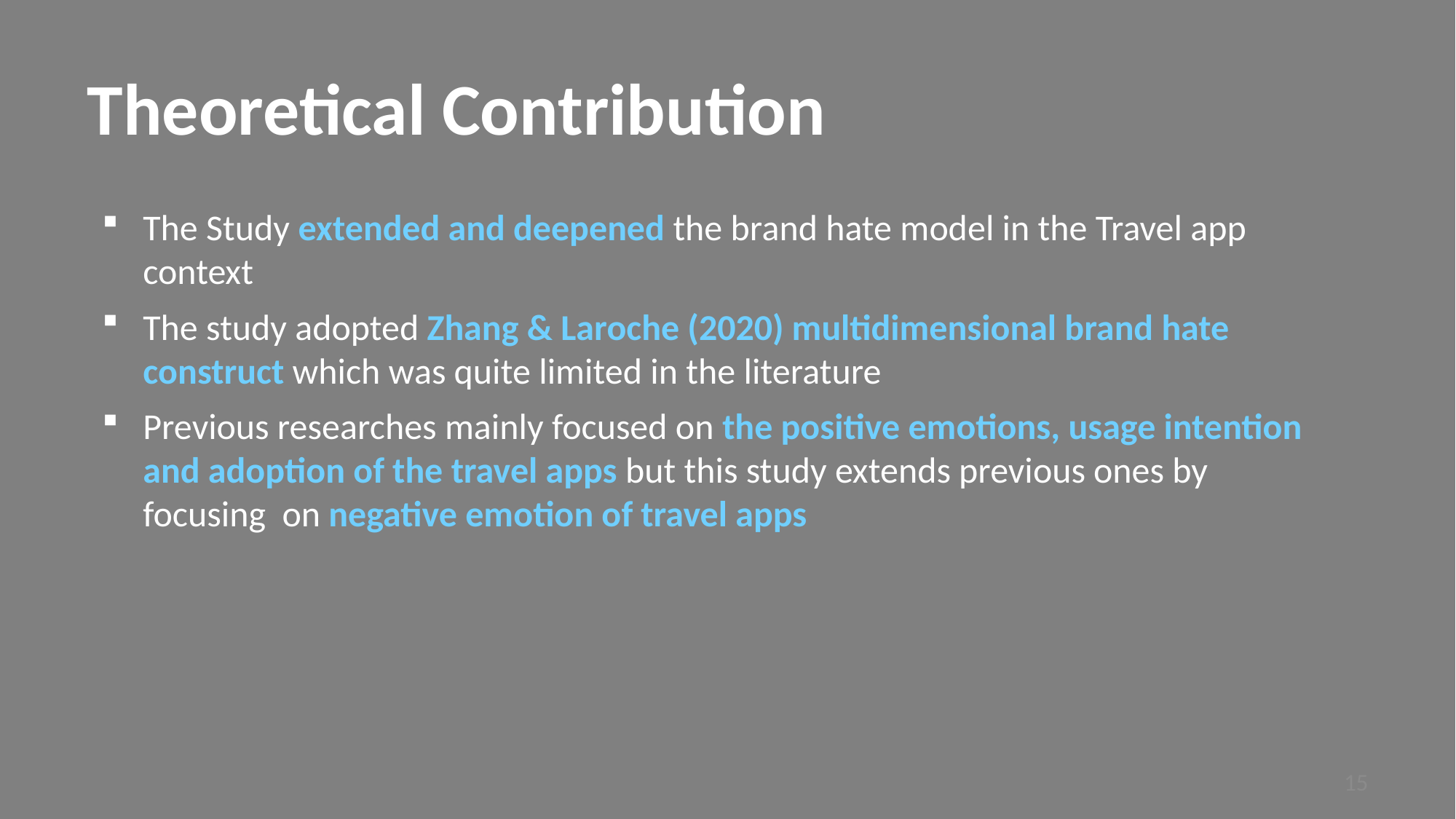

# Theoretical Contribution
The Study extended and deepened the brand hate model in the Travel app context
The study adopted Zhang & Laroche (2020) multidimensional brand hate construct which was quite limited in the literature
Previous researches mainly focused on the positive emotions, usage intention and adoption of the travel apps but this study extends previous ones by focusing  on negative emotion of travel apps
15